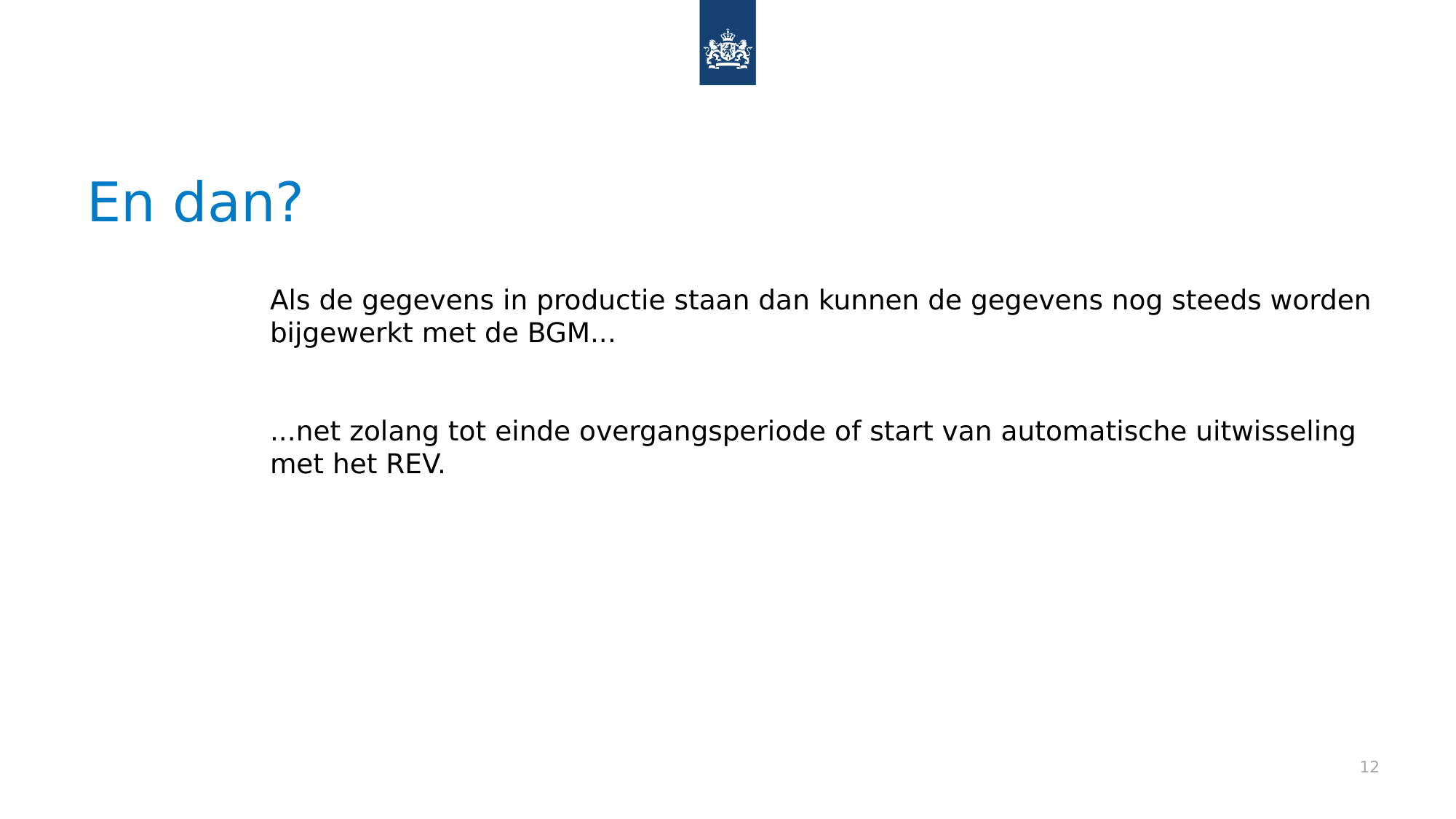

# En dan?
Als de gegevens in productie staan dan kunnen de gegevens nog steeds worden
bijgewerkt met de BGM...

...net zolang tot einde overgangsperiode of start van automatische uitwisseling
met het REV.
12